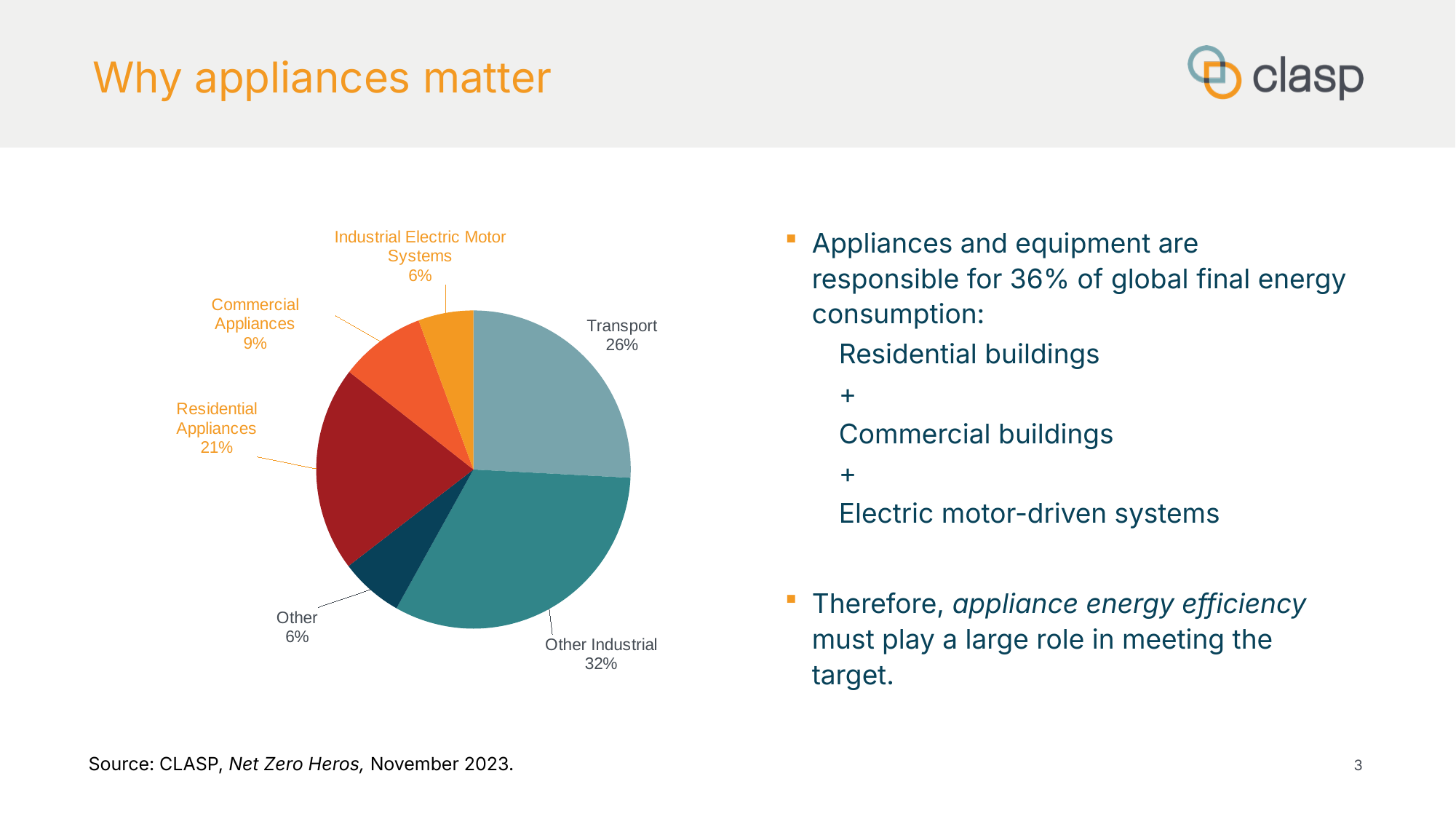

# Why appliances matter

### Chart

| Category |  |
|---|---|
| Transport | 0.25832891143991277 |
| Other Industrial | 0.3230511292339155 |
| Other | 0.06483444658770267 |
| Residential | 0.20893958820595618 |
| Commercial | 0.08817293436847391 |
| Industrial Electric Motor Systems | 0.056672990164038956 |
Appliances and equipment are responsible for 36% of global final energy consumption:
	Residential buildings
		+
	Commercial buildings
		+
	Electric motor-driven systems

Therefore, appliance energy efficiency must play a large role in meeting the target.
Source: CLASP, Net Zero Heros, November 2023.